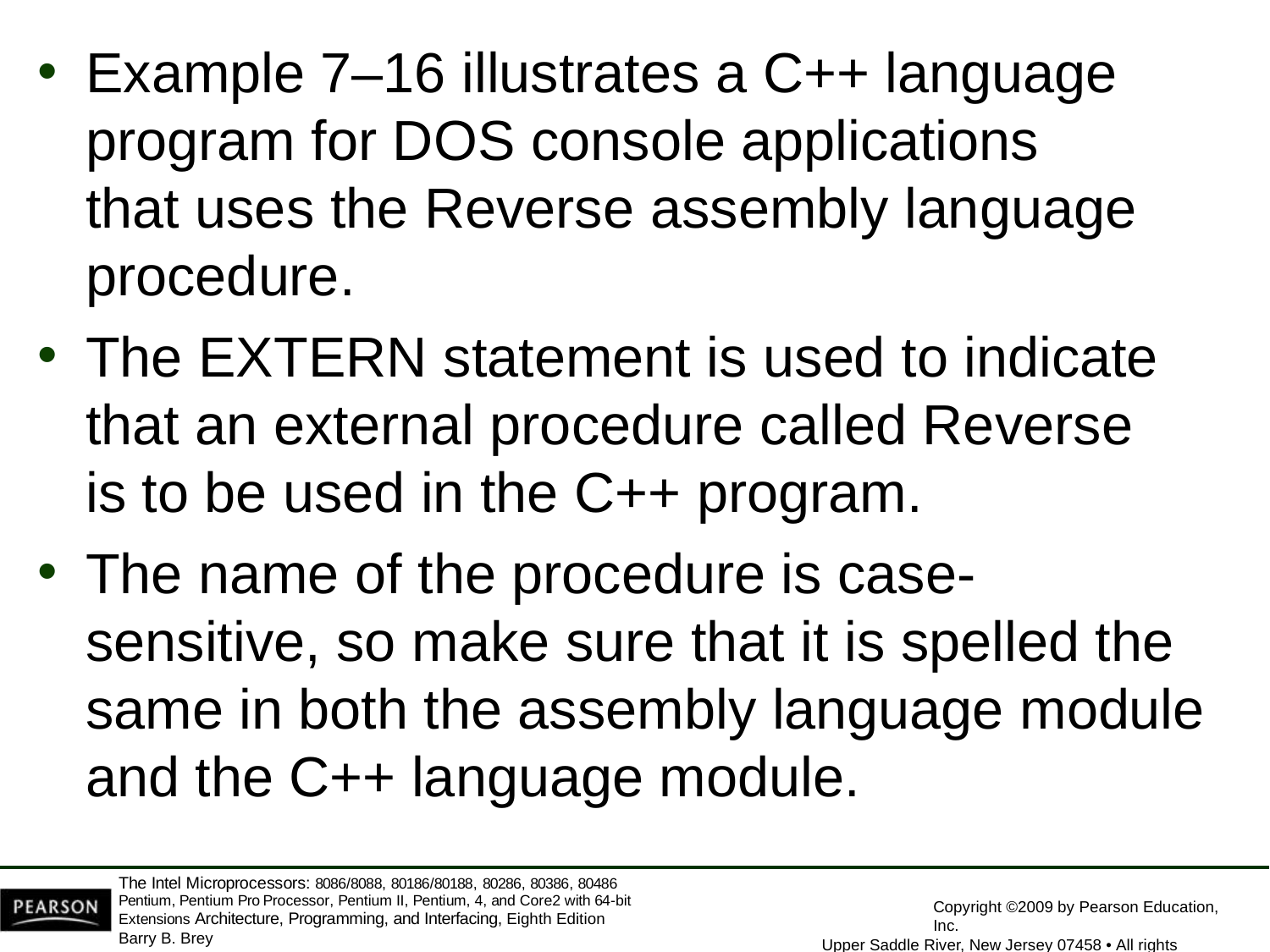

Example 7–16 illustrates a C++ language program for DOS console applications that uses the Reverse assembly language procedure.

The EXTERN statement is used to indicate that an external procedure called Reverse is to be used in the C++ program.

The name of the procedure is case-sensitive, so make sure that it is spelled the same in both the assembly language module and the C++ language module.
The Intel Microprocessors: 8086/8088, 80186/80188, 80286, 80386, 80486 Pentium, Pentium Pro Processor, Pentium II, Pentium, 4, and Core2 with 64-bit Extensions Architecture, Programming, and Interfacing, Eighth Edition
Barry B. Brey

Copyright ©2009 by Pearson Education, Inc.
Upper Saddle River, New Jersey 07458 • All rights reserved.